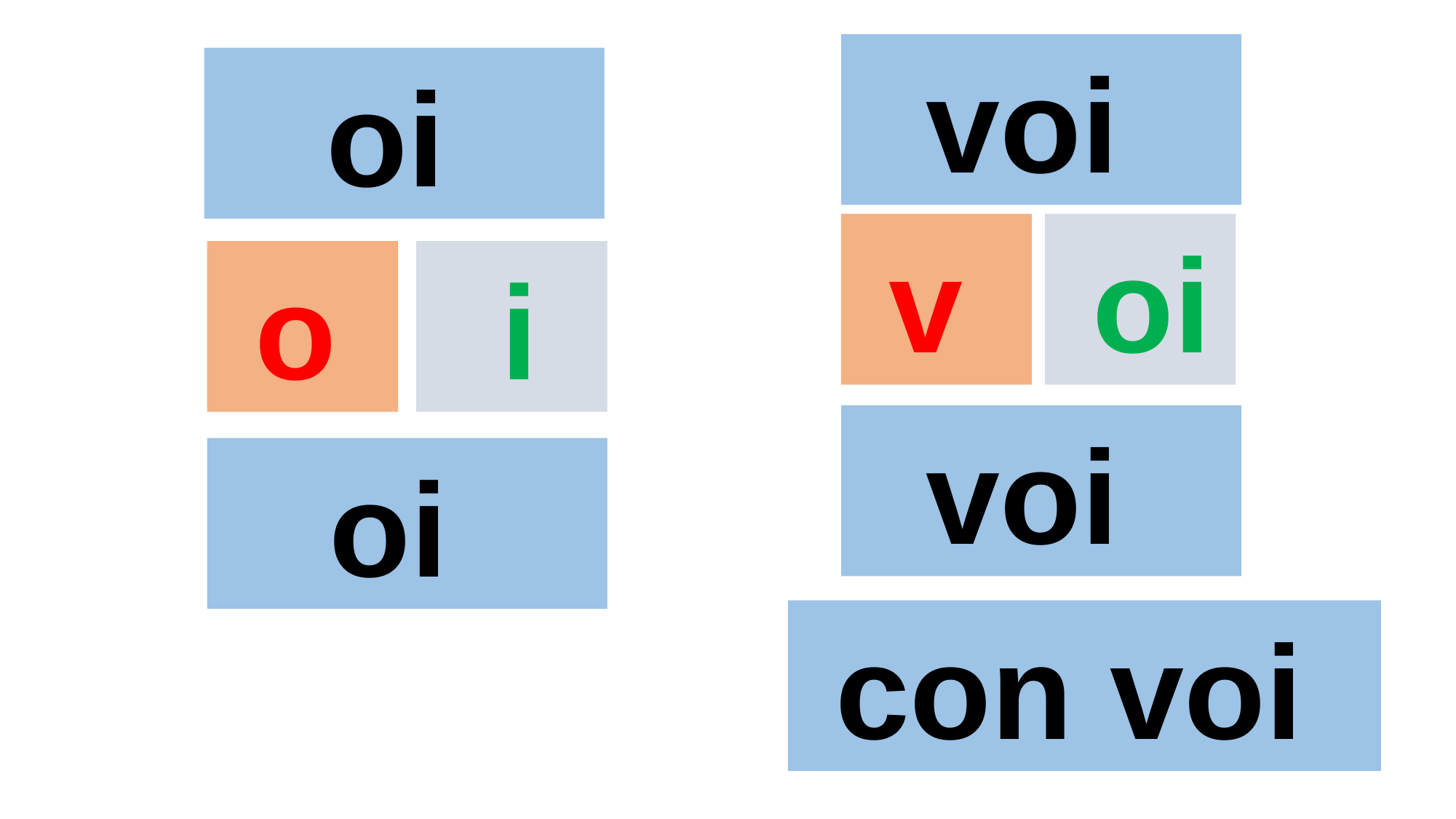

voi
   oi
 v
 oi
 o
  i
  voi
   oi
 con voi